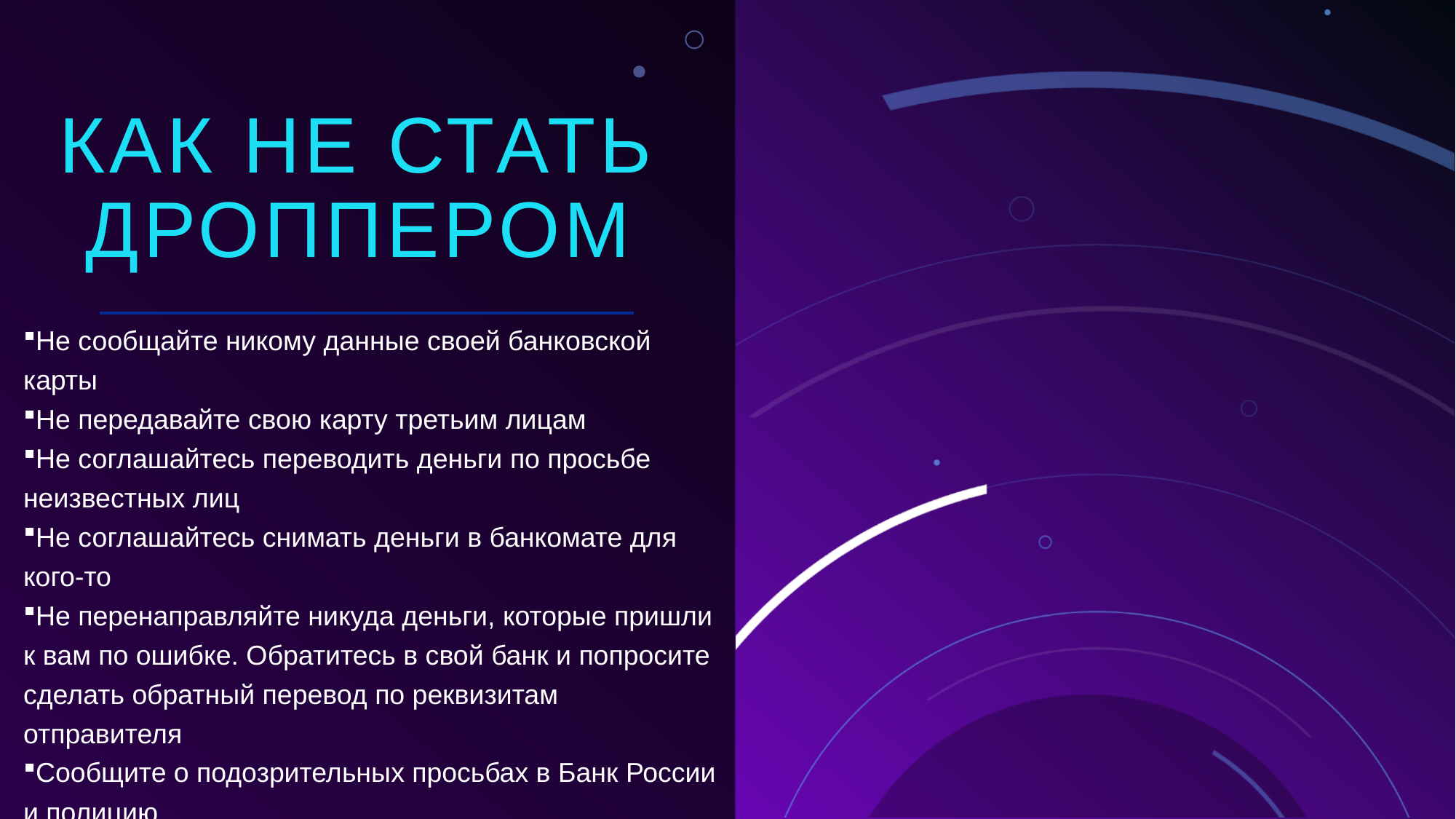

# Как не стать дроппером
Не сообщайте никому данные своей банковской карты
Не передавайте свою карту третьим лицам
Не соглашайтесь переводить деньги по просьбе неизвестных лиц
Не соглашайтесь снимать деньги в банкомате для кого-то
Не перенаправляйте никуда деньги, которые пришли к вам по ошибке. Обратитесь в свой банк и попросите сделать обратный перевод по реквизитам отправителя
Сообщите о подозрительных просьбах в Банк России и полицию